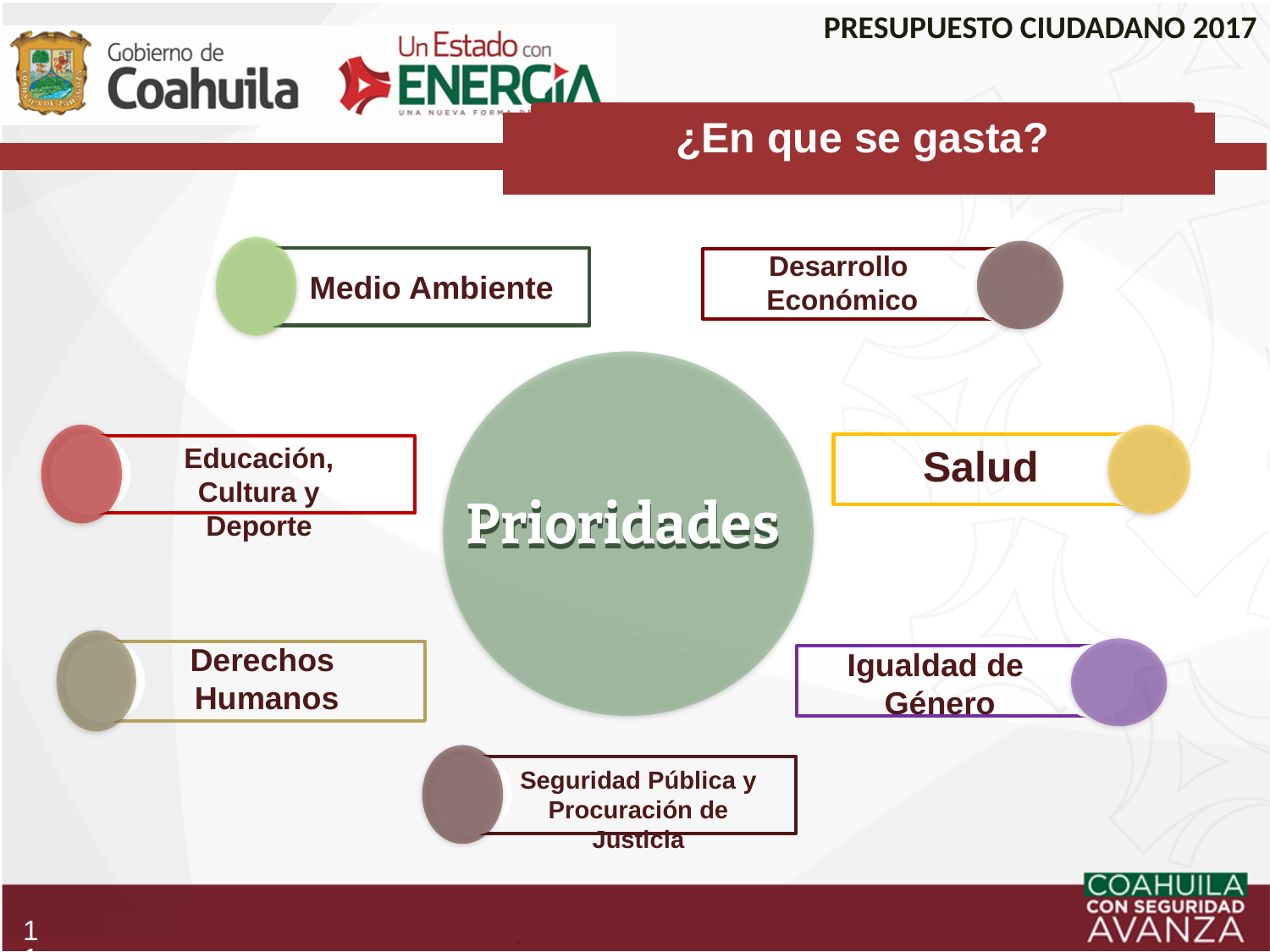

¿En que se gasta?

Desarrollo
Económico
Medio Ambiente

Salud
Educación, Cultura y Deporte
Prioridades
Prioridades

Derechos
Humanos

Igualdad de
Género

Seguridad Pública y Procuración de Justicia
11